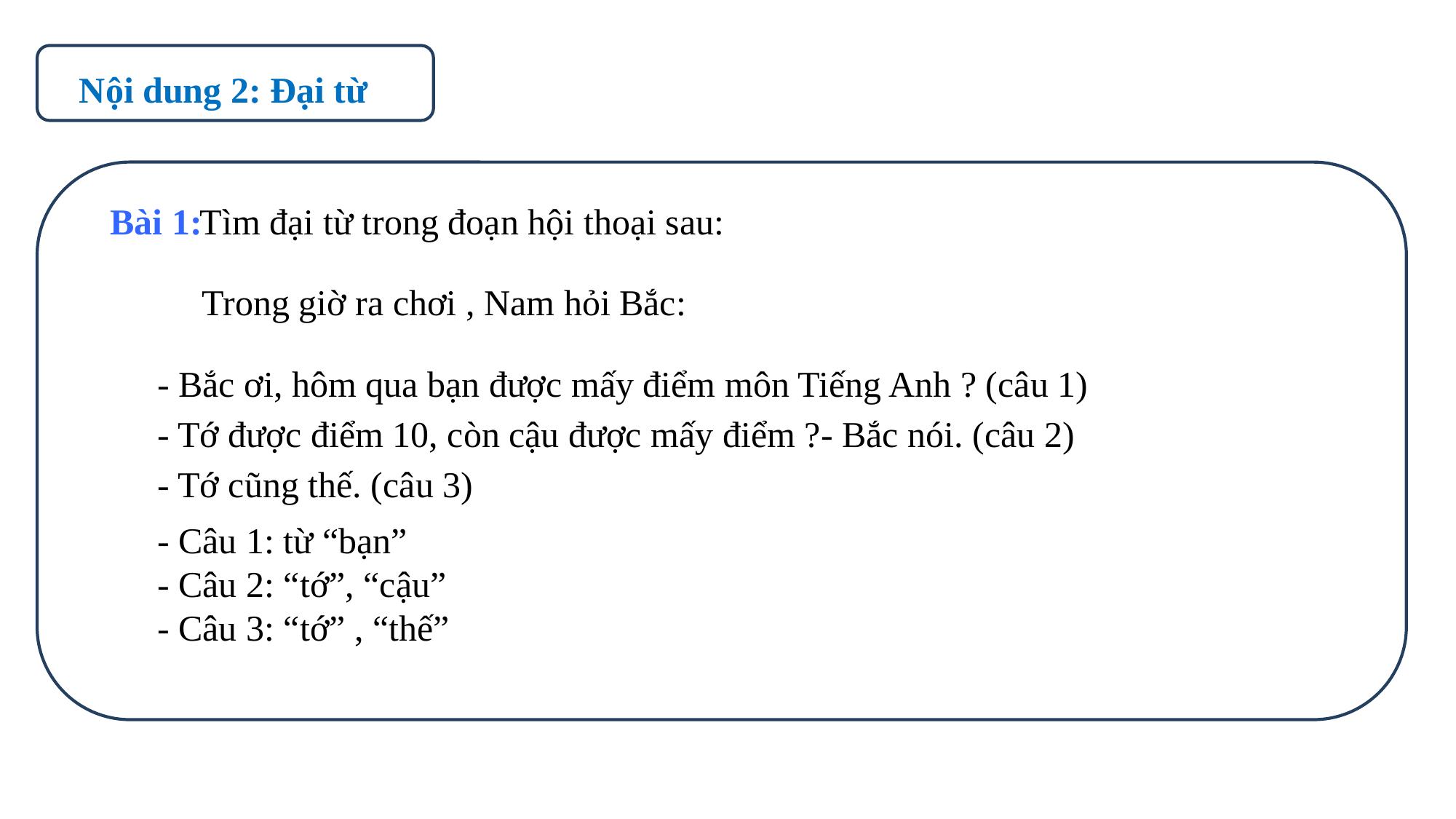

Nội dung 2: Đại từ

Bài 1:
Tìm đại từ trong đoạn hội thoại sau:
Trong giờ ra chơi , Nam hỏi Bắc:
- Bắc ơi, hôm qua bạn được mấy điểm môn Tiếng Anh ? (câu 1)
- Tớ được điểm 10, còn cậu được mấy điểm ?- Bắc nói. (câu 2)
- Tớ cũng thế. (câu 3)
- Câu 1: từ “bạn”
- Câu 2: “tớ”, “cậu”
- Câu 3: “tớ” , “thế”